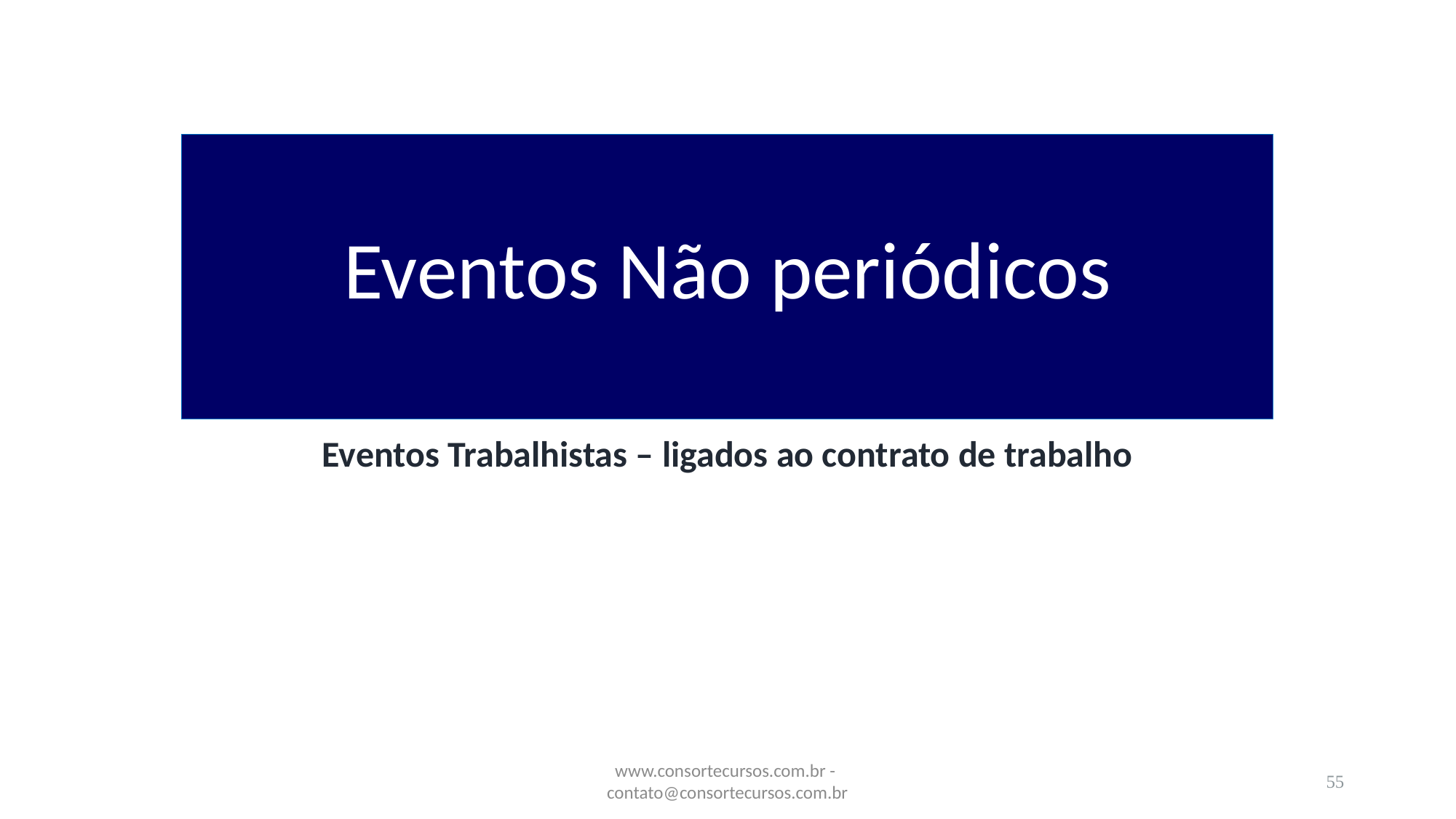

# Eventos Não periódicos
Eventos Trabalhistas – ligados ao contrato de trabalho
www.consortecursos.com.br -  contato@consortecursos.com.br
55